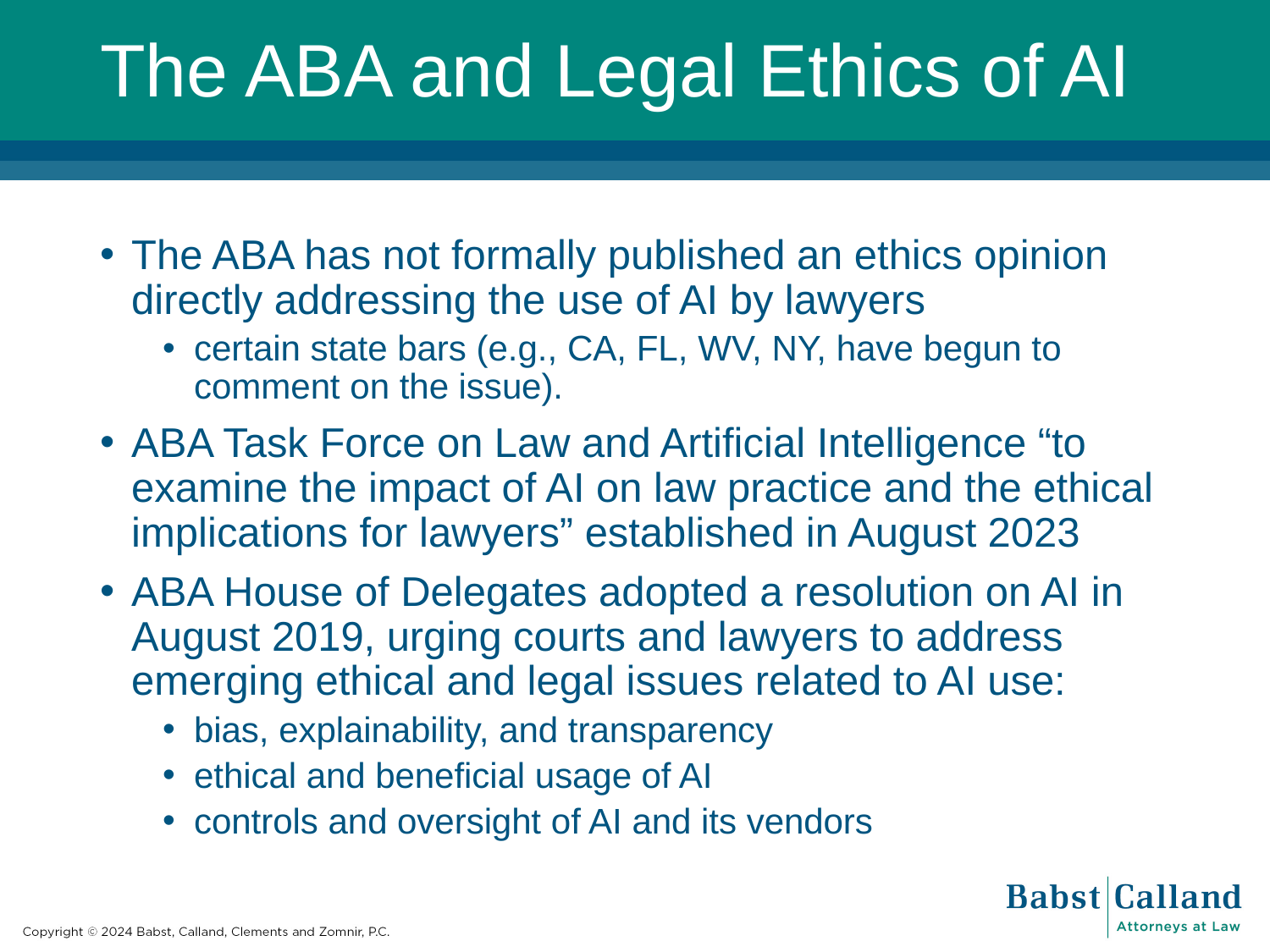

# The ABA and Legal Ethics of AI
The ABA has not formally published an ethics opinion directly addressing the use of AI by lawyers
certain state bars (e.g., CA, FL, WV, NY, have begun to comment on the issue).
ABA Task Force on Law and Artificial Intelligence “to examine the impact of AI on law practice and the ethical implications for lawyers” established in August 2023
ABA House of Delegates adopted a resolution on AI in August 2019, urging courts and lawyers to address emerging ethical and legal issues related to AI use:
bias, explainability, and transparency
ethical and beneficial usage of AI
controls and oversight of AI and its vendors